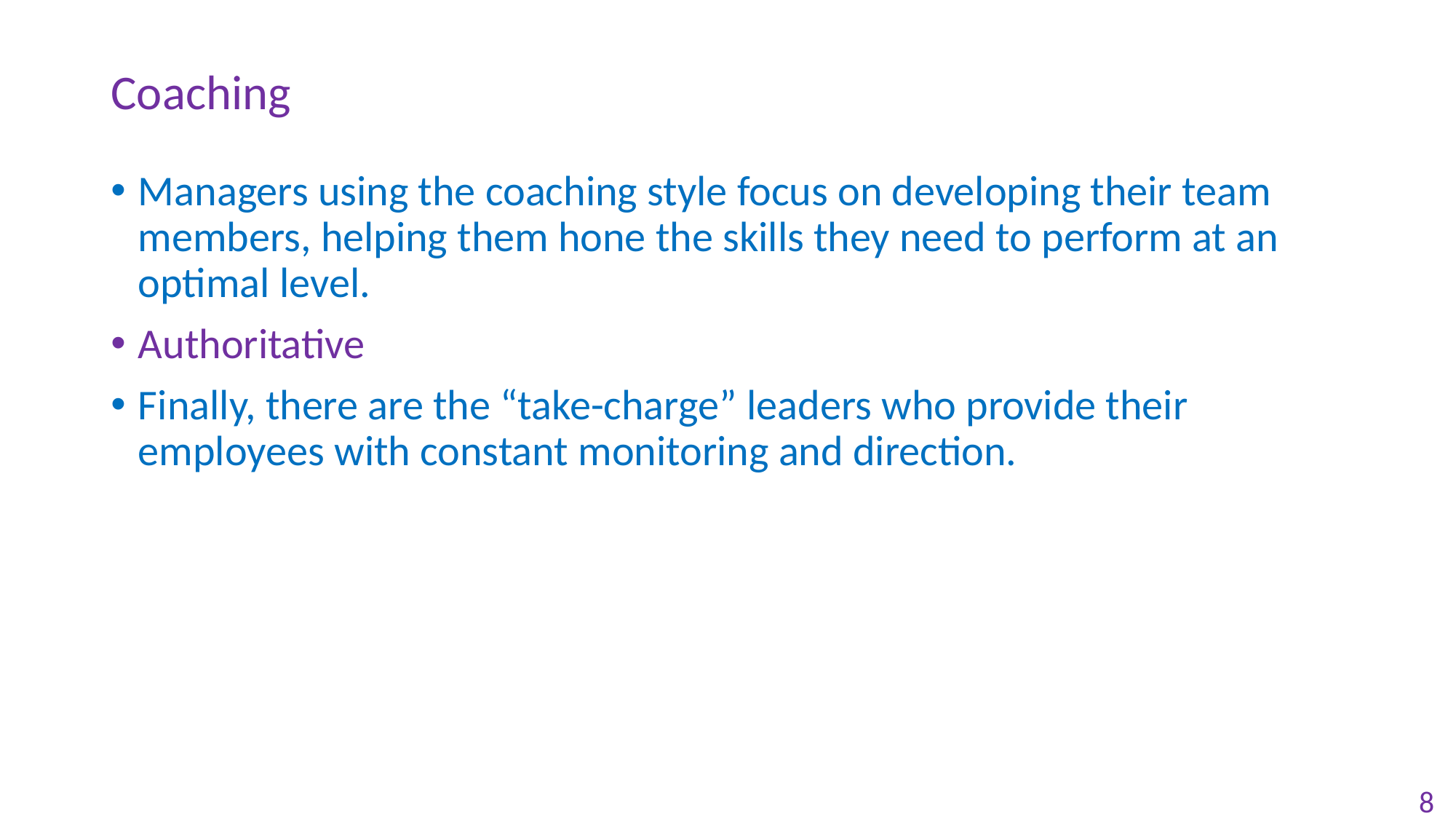

# Coaching
Managers using the coaching style focus on developing their team members, helping them hone the skills they need to perform at an optimal level.
Authoritative
Finally, there are the “take-charge” leaders who provide their employees with constant monitoring and direction.

8